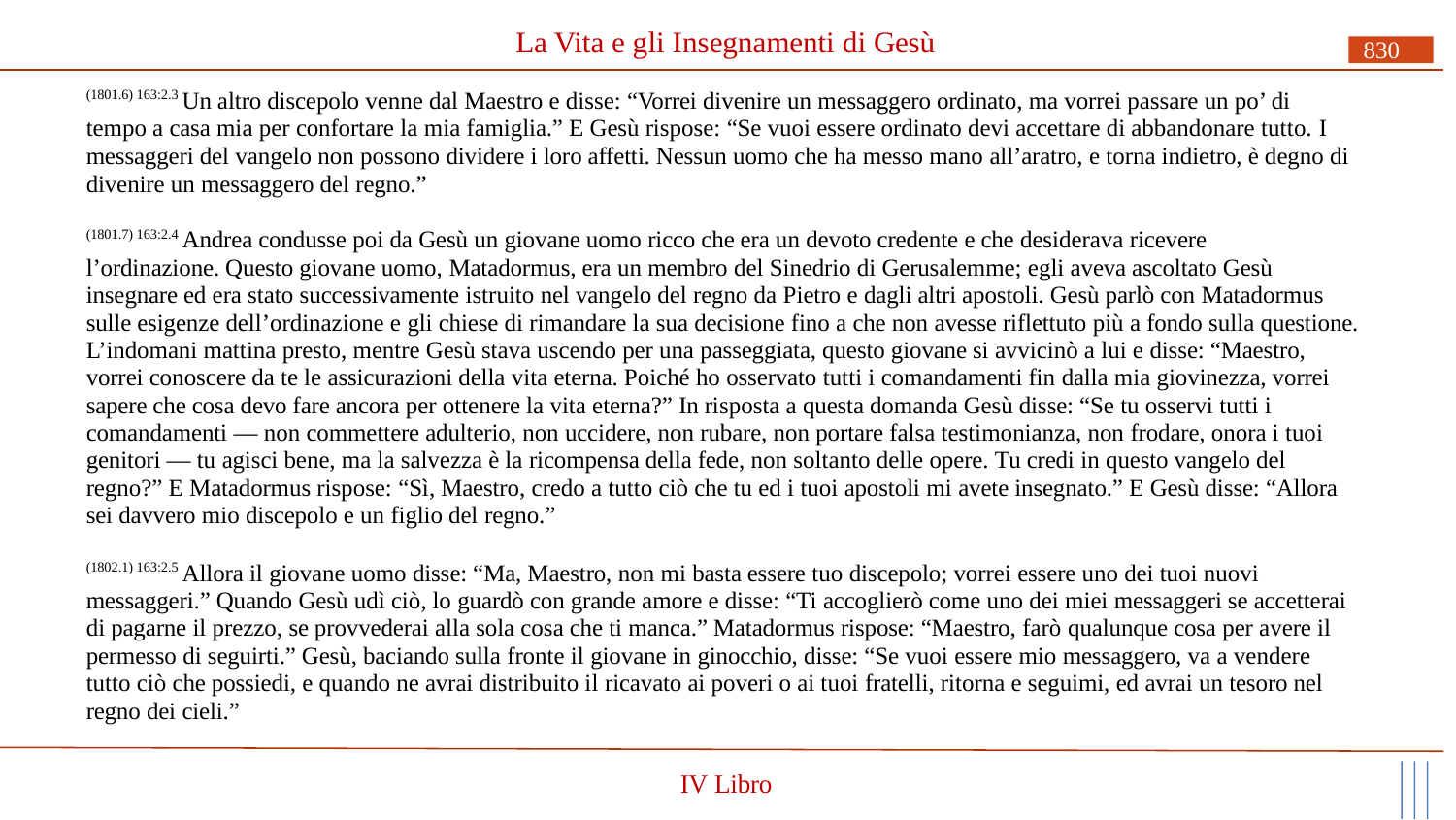

# La Vita e gli Insegnamenti di Gesù
830

(1801.6) 163:2.3 Un altro discepolo venne dal Maestro e disse: “Vorrei divenire un messaggero ordinato, ma vorrei passare un po’ di  tempo a casa mia per confortare la mia famiglia.” E Gesù rispose: “Se vuoi essere ordinato devi accettare di abbandonare tutto. I
messaggeri del vangelo non possono dividere i loro affetti. Nessun uomo che ha messo mano all’aratro, e torna indietro, è degno di  divenire un messaggero del regno.”

(1801.7) 163:2.4 Andrea condusse poi da Gesù un giovane uomo ricco che era un devoto credente e che desiderava ricevere
l’ordinazione. Questo giovane uomo, Matadormus, era un membro del Sinedrio di Gerusalemme; egli aveva ascoltato Gesù  insegnare ed era stato successivamente istruito nel vangelo del regno da Pietro e dagli altri apostoli. Gesù parlò con Matadormus  sulle esigenze dell’ordinazione e gli chiese di rimandare la sua decisione fino a che non avesse riflettuto più a fondo sulla questione.  L’indomani mattina presto, mentre Gesù stava uscendo per una passeggiata, questo giovane si avvicinò a lui e disse: “Maestro,  vorrei conoscere da te le assicurazioni della vita eterna. Poiché ho osservato tutti i comandamenti fin dalla mia giovinezza, vorrei  sapere che cosa devo fare ancora per ottenere la vita eterna?” In risposta a questa domanda Gesù disse: “Se tu osservi tutti i  comandamenti — non commettere adulterio, non uccidere, non rubare, non portare falsa testimonianza, non frodare, onora i tuoi  genitori — tu agisci bene, ma la salvezza è la ricompensa della fede, non soltanto delle opere. Tu credi in questo vangelo del  regno?” E Matadormus rispose: “Sì, Maestro, credo a tutto ciò che tu ed i tuoi apostoli mi avete insegnato.” E Gesù disse: “Allora  sei davvero mio discepolo e un figlio del regno.”

(1802.1) 163:2.5 Allora il giovane uomo disse: “Ma, Maestro, non mi basta essere tuo discepolo; vorrei essere uno dei tuoi nuovi
messaggeri.” Quando Gesù udì ciò, lo guardò con grande amore e disse: “Ti accoglierò come uno dei miei messaggeri se accetterai  di pagarne il prezzo, se provvederai alla sola cosa che ti manca.” Matadormus rispose: “Maestro, farò qualunque cosa per avere il  permesso di seguirti.” Gesù, baciando sulla fronte il giovane in ginocchio, disse: “Se vuoi essere mio messaggero, va a vendere  tutto ciò che possiedi, e quando ne avrai distribuito il ricavato ai poveri o ai tuoi fratelli, ritorna e seguimi, ed avrai un tesoro nel  regno dei cieli.”

IV Libro